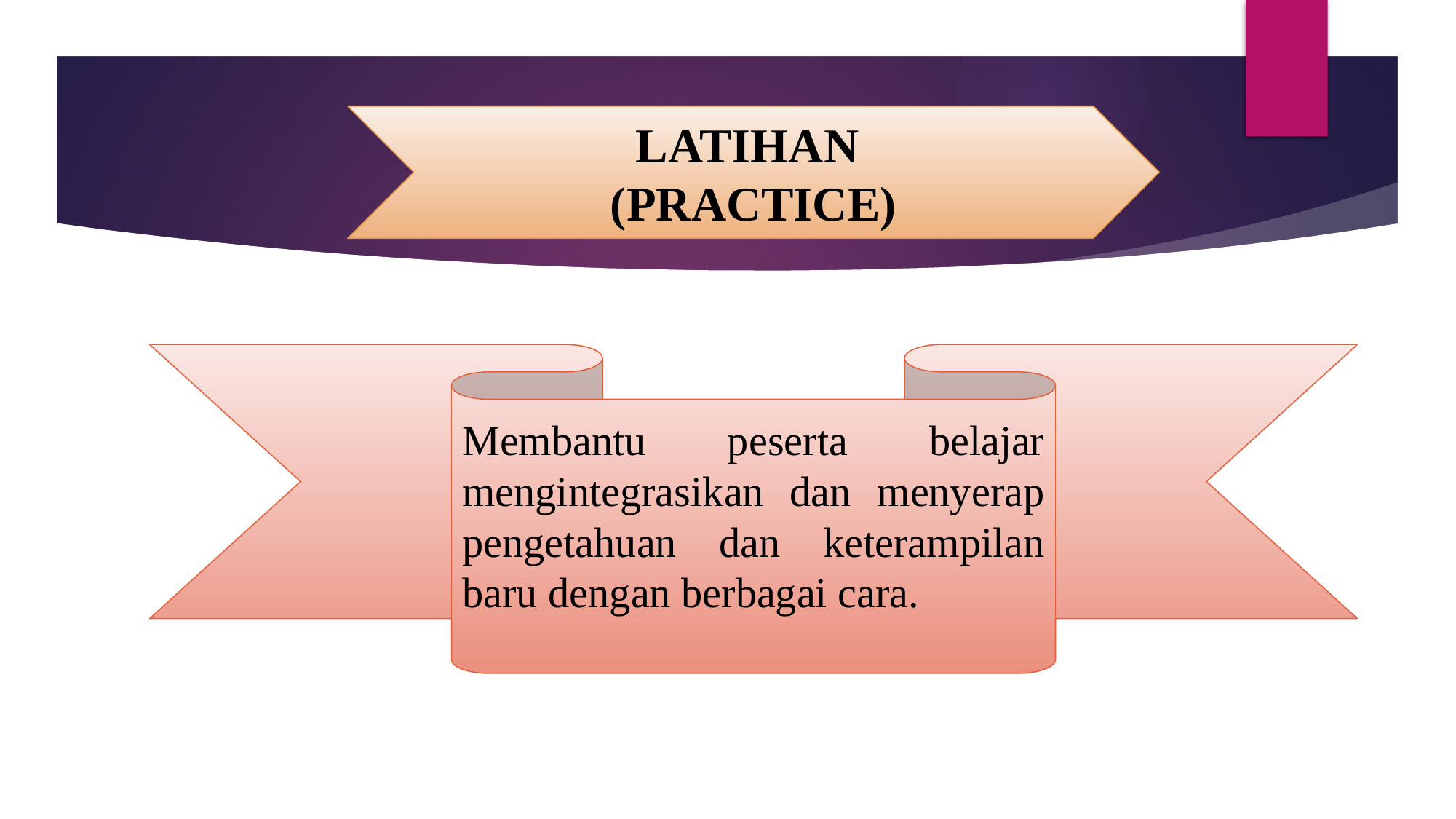

LATIHAN
(PRACTICE)
Membantu peserta belajar mengintegrasikan dan menyerap pengetahuan dan keterampilan baru dengan berbagai cara.